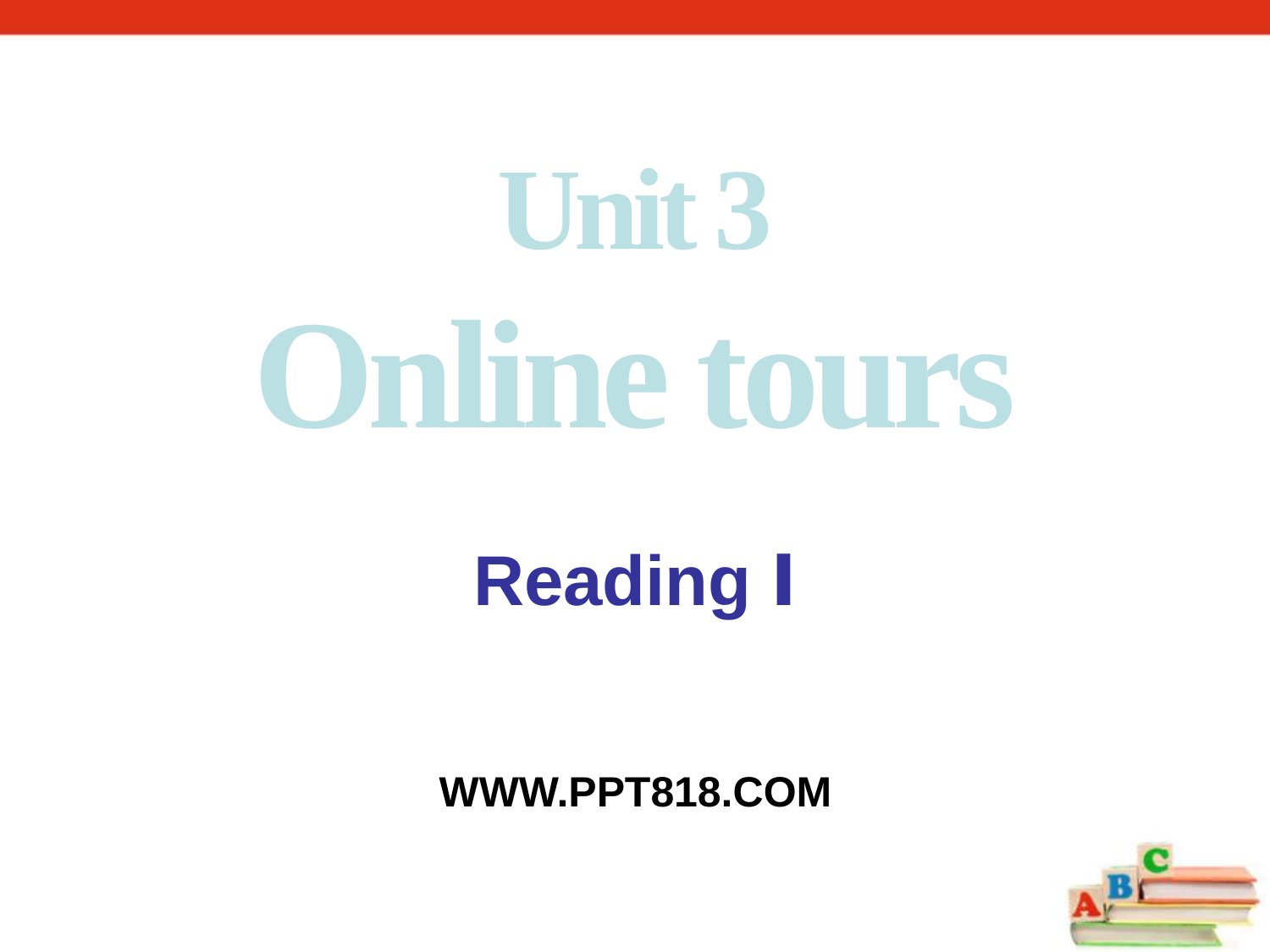

Unit 3
Online tours
Reading Ⅰ
WWW.PPT818.COM